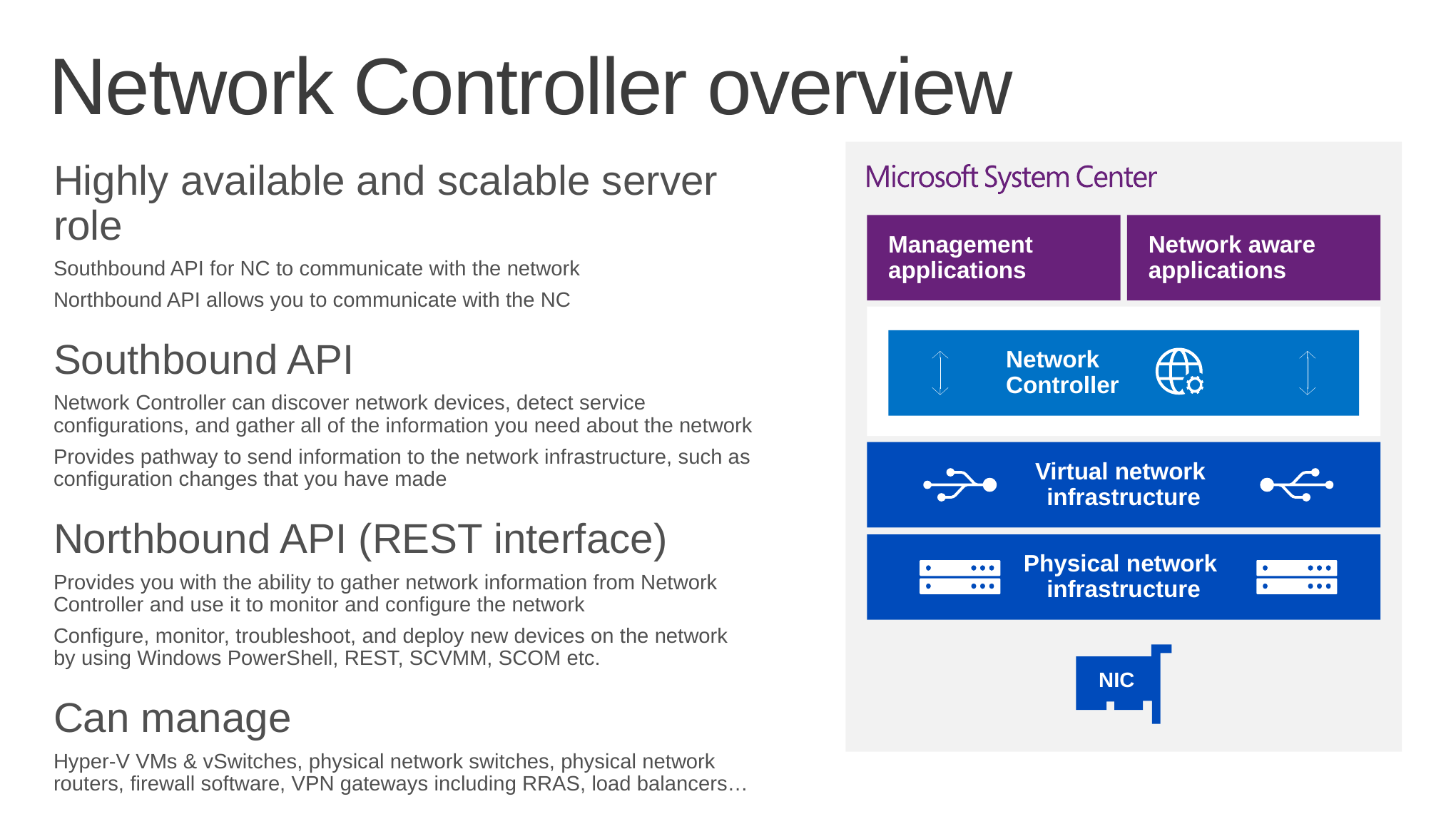

# Network Controller overview

Management applications
Network aware applications

Network
Controller

Virtual network
infrastructure

Physical network
infrastructure

NIC
Highly available and scalable server role
Southbound API for NC to communicate with the network
Northbound API allows you to communicate with the NC
Southbound API
Network Controller can discover network devices, detect service configurations, and gather all of the information you need about the network
Provides pathway to send information to the network infrastructure, such as configuration changes that you have made
Northbound API (REST interface)
Provides you with the ability to gather network information from Network Controller and use it to monitor and configure the network
Configure, monitor, troubleshoot, and deploy new devices on the network
by using Windows PowerShell, REST, SCVMM, SCOM etc.
Can manage
Hyper-V VMs & vSwitches, physical network switches, physical network routers, firewall software, VPN gateways including RRAS, load balancers…